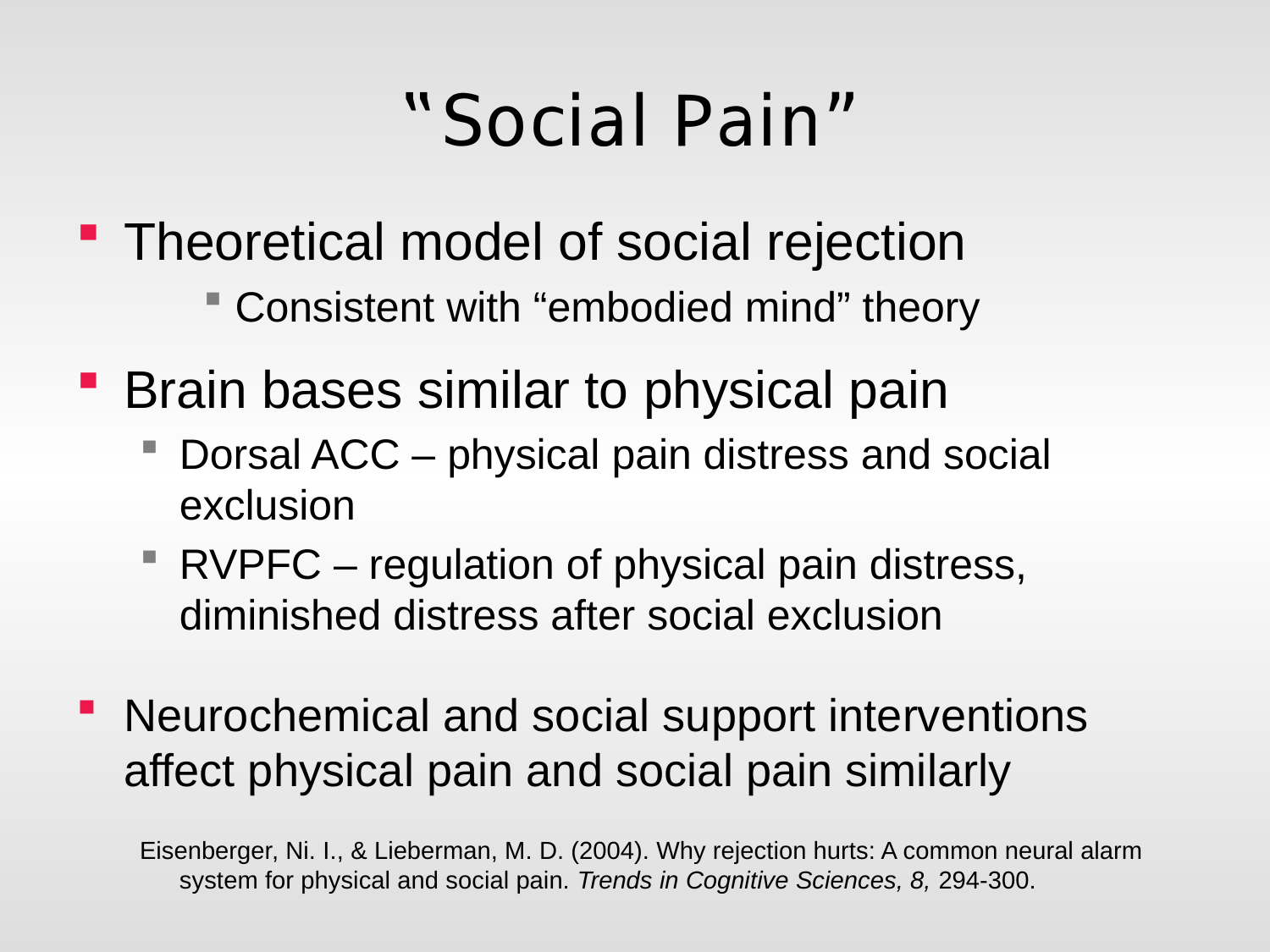

# “Social Pain”
Theoretical model of social rejection
Consistent with “embodied mind” theory

Brain bases similar to physical pain
Dorsal ACC – physical pain distress and social exclusion
RVPFC – regulation of physical pain distress, diminished distress after social exclusion

Neurochemical and social support interventions affect physical pain and social pain similarly

Eisenberger, Ni. I., & Lieberman, M. D. (2004). Why rejection hurts: A common neural alarm system for physical and social pain. Trends in Cognitive Sciences, 8, 294-300.